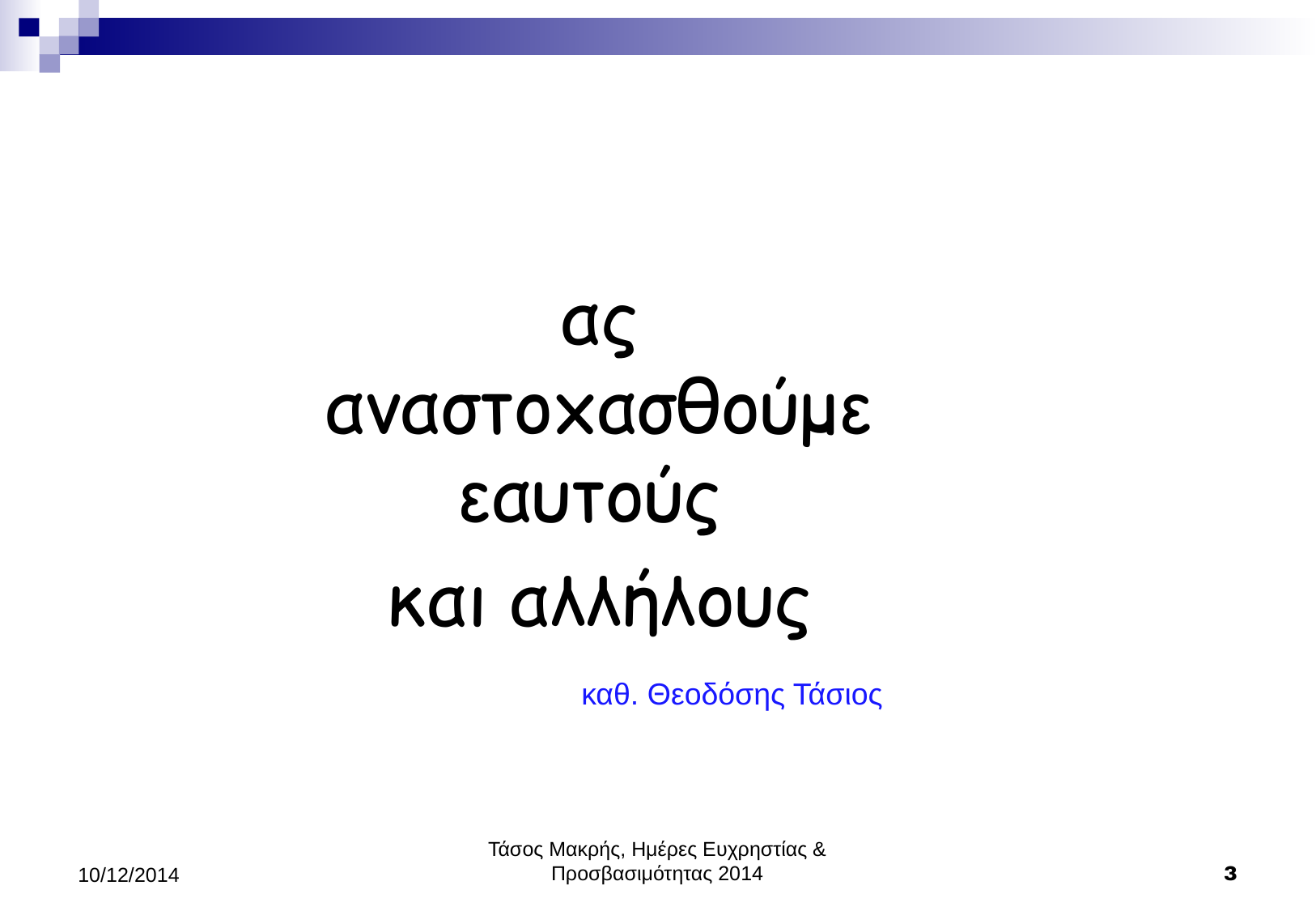

#
ας αναστοχασθούμε εαυτούς
και αλλήλους
                   καθ. Θεοδόσης Τάσιος
10/12/2014
Τάσος Μακρής, Ημέρες Ευχρηστίας & Προσβασιμότητας 2014
3